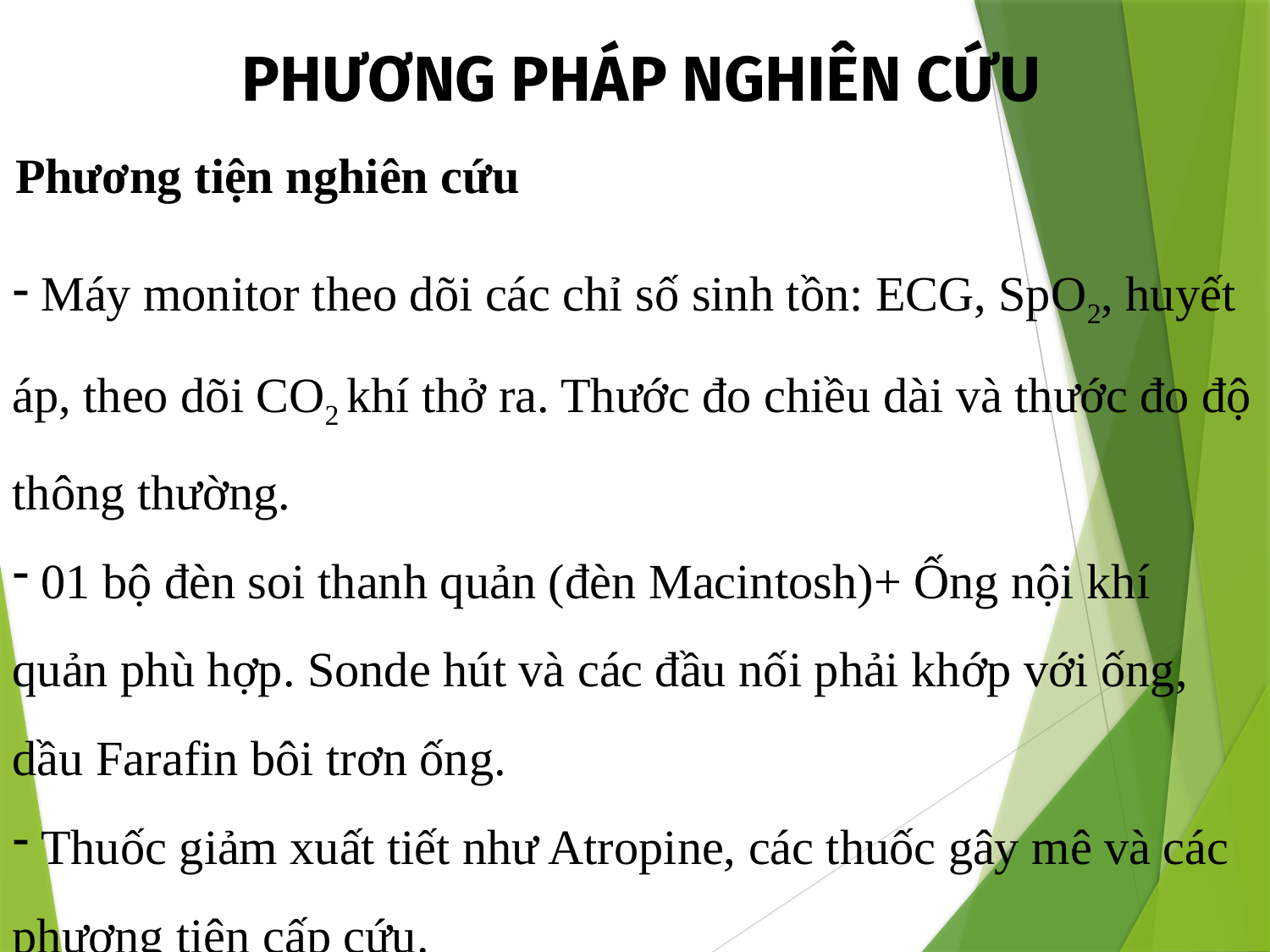

PHƯƠNG PHÁP NGHIÊN CỨU
Phương tiện nghiên cứu
 Máy monitor theo dõi các chỉ số sinh tồn: ECG, SpO2, huyết áp, theo dõi CO2 khí thở ra. Thước đo chiều dài và thước đo độ thông thường.
 01 bộ đèn soi thanh quản (đèn Macintosh)+ Ống nội khí quản phù hợp. Sonde hút và các đầu nối phải khớp với ống, dầu Farafin bôi trơn ống.
 Thuốc giảm xuất tiết như Atropine, các thuốc gây mê và các phương tiện cấp cứu.